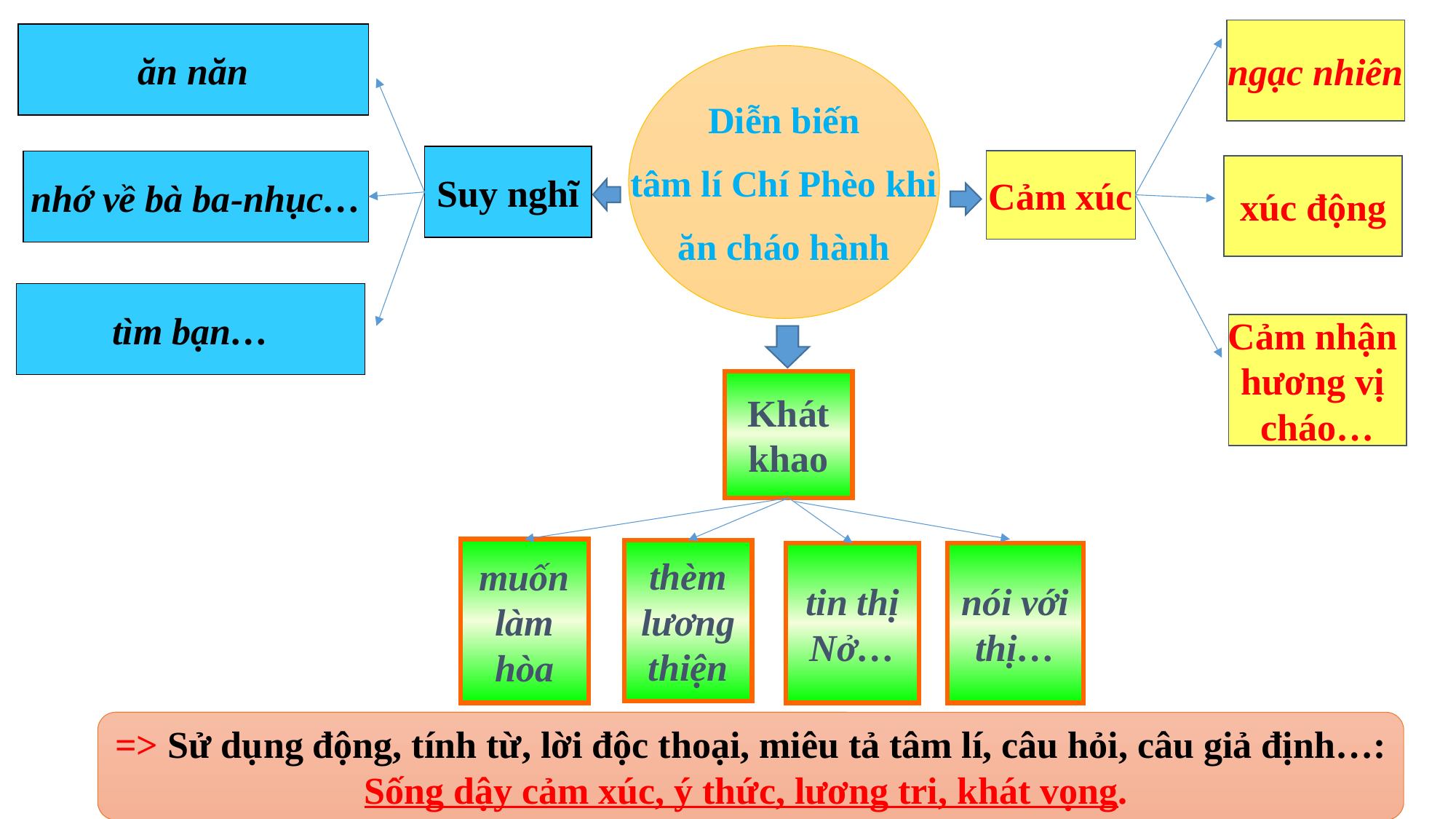

ngạc nhiên
ăn năn
Diễn biến
 tâm lí Chí Phèo khi
ăn cháo hành
Suy nghĩ
Cảm xúc
nhớ về bà ba-nhục…
xúc động

tìm bạn…
Cảm nhận
hương vị
cháo…

Khát khao
muốn làm hòa
thèm lương thiện
tin thị Nở…
nói với thị…
=> Sử dụng động, tính từ, lời độc thoại, miêu tả tâm lí, câu hỏi, câu giả định…: Sống dậy cảm xúc, ý thức, lương tri, khát vọng.